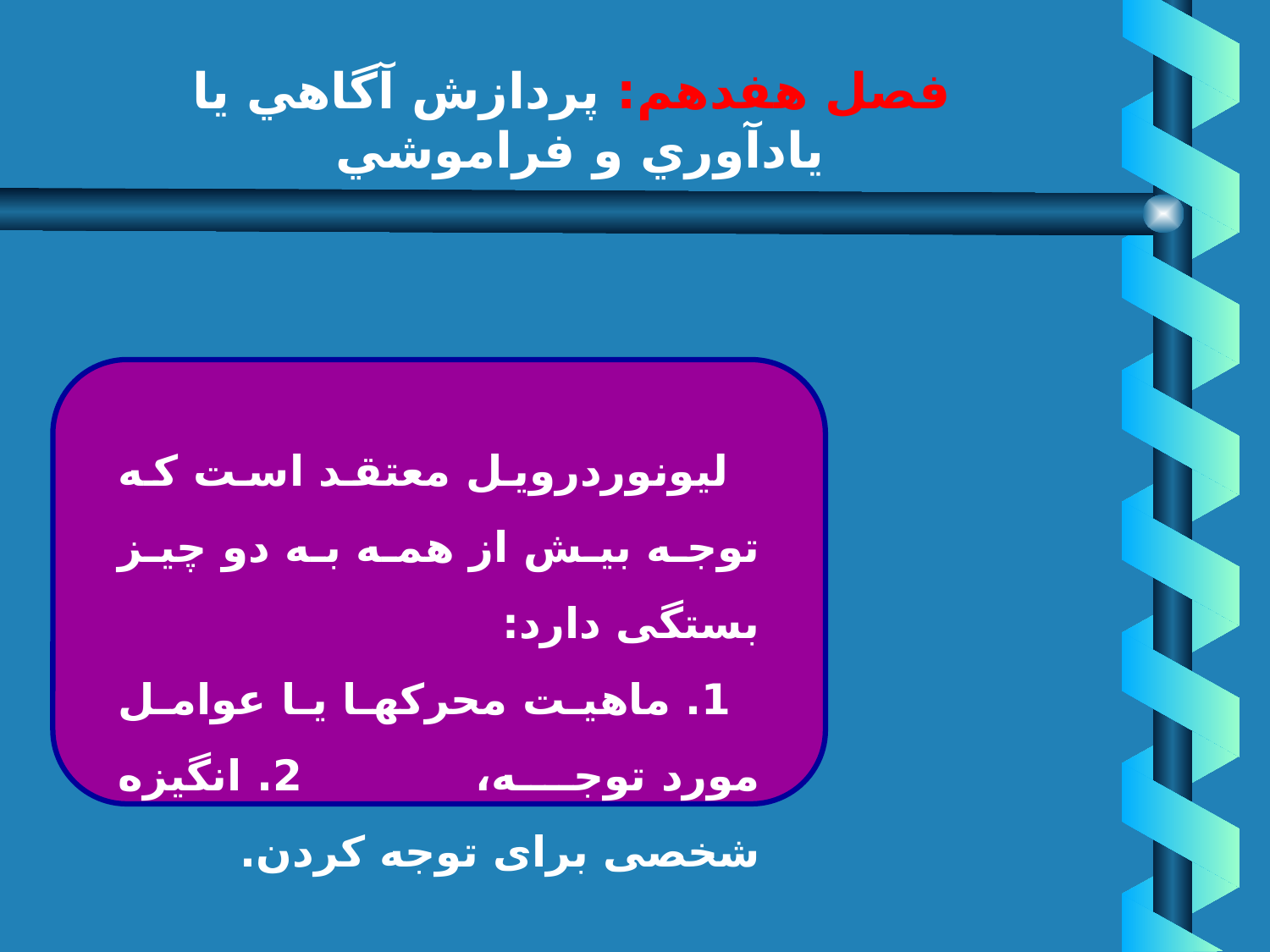

# فصل هفدهم: پردازش آگاهي يا يادآوري و فراموشي
توجه ارادي و غير ارادي

  ليونوردرويل معتقد است كه توجه بيش از همه به دو چيز بستگى دارد:
 1. ماهيت محركها يا عوامل مورد توجه،    2. انگيزه شخصى براى توجه كردن.